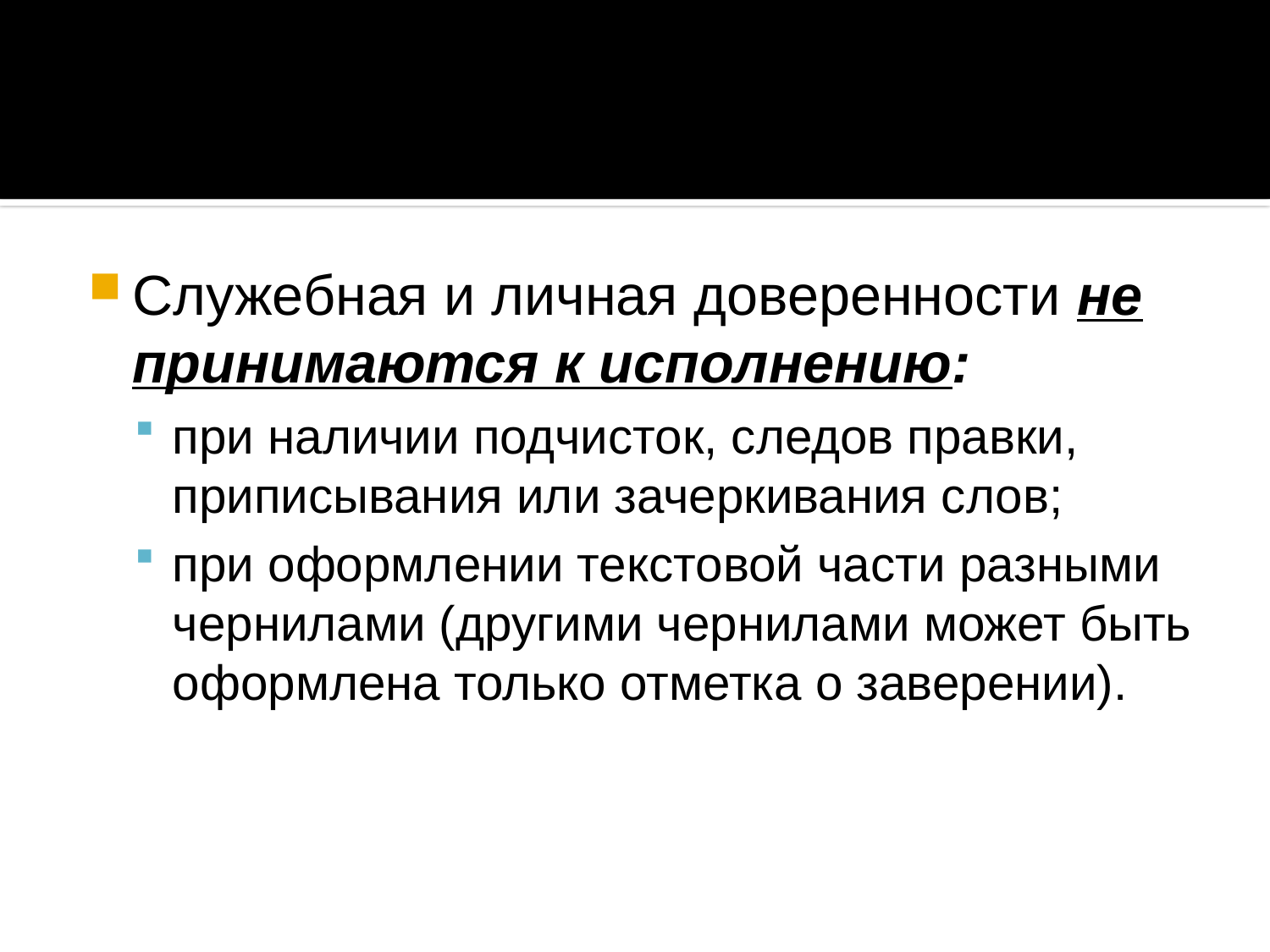

#
Служебная и личная доверенности не принимаются к исполнению:
при наличии подчисток, следов правки, приписывания или зачеркивания слов;
при оформлении текстовой части разными чернилами (другими чернилами может быть оформлена только отметка о заверении).